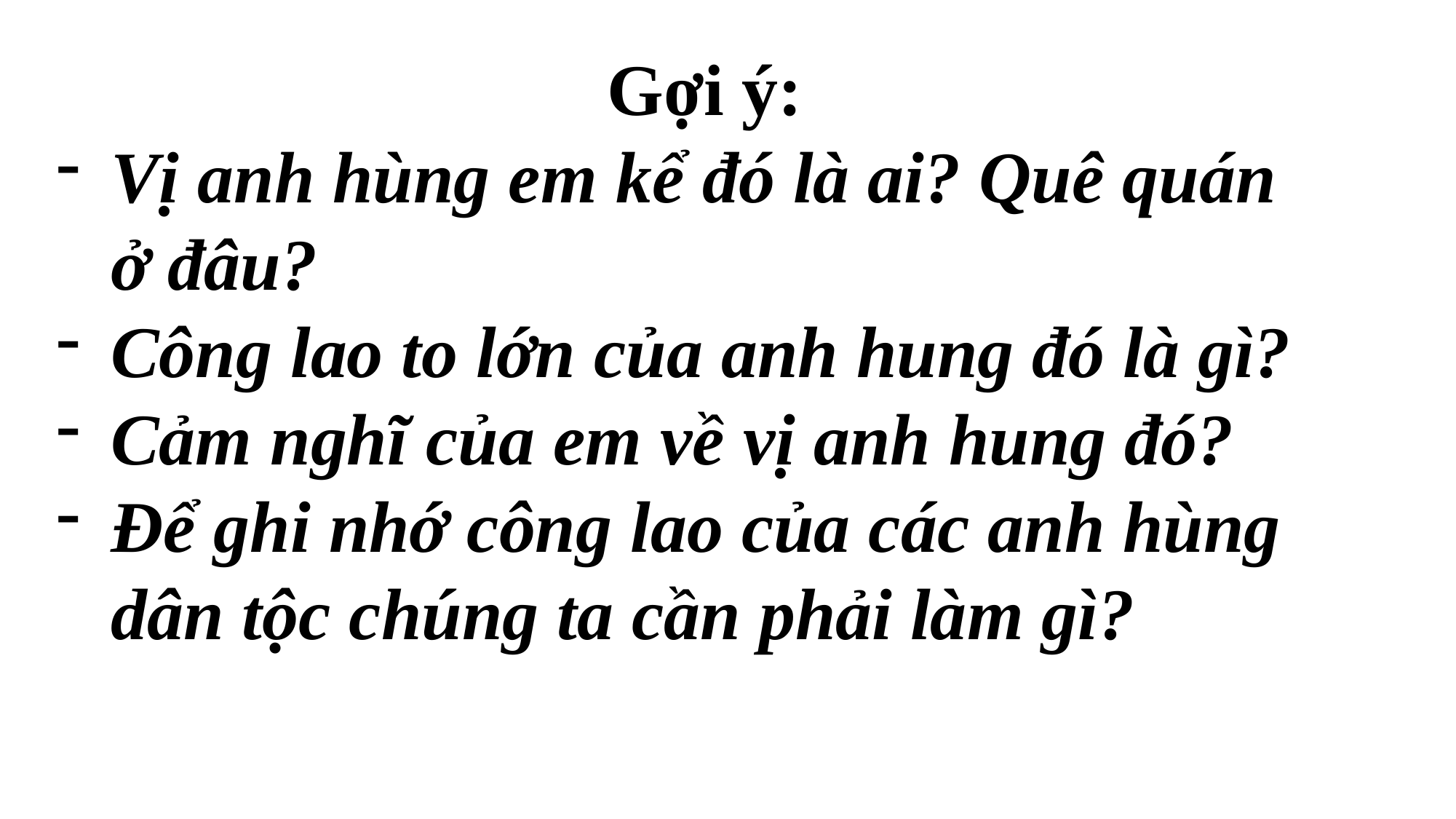

Gợi ý:
Vị anh hùng em kể đó là ai? Quê quán ở đâu?
Công lao to lớn của anh hung đó là gì?
Cảm nghĩ của em về vị anh hung đó?
Để ghi nhớ công lao của các anh hùng dân tộc chúng ta cần phải làm gì?